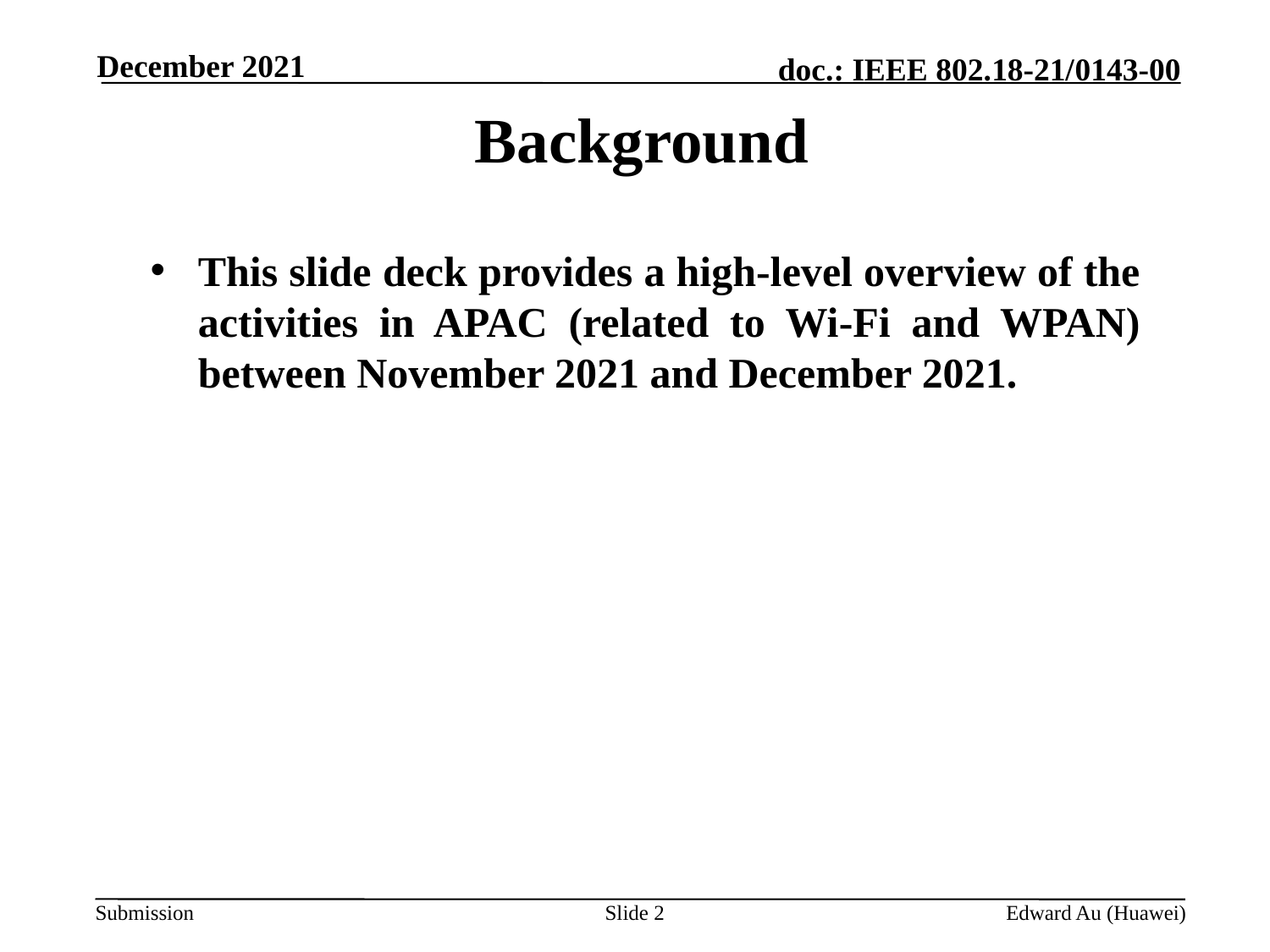

December 2021
# Background
This slide deck provides a high-level overview of the activities in APAC (related to Wi-Fi and WPAN) between November 2021 and December 2021.

Slide 2
Edward Au (Huawei)